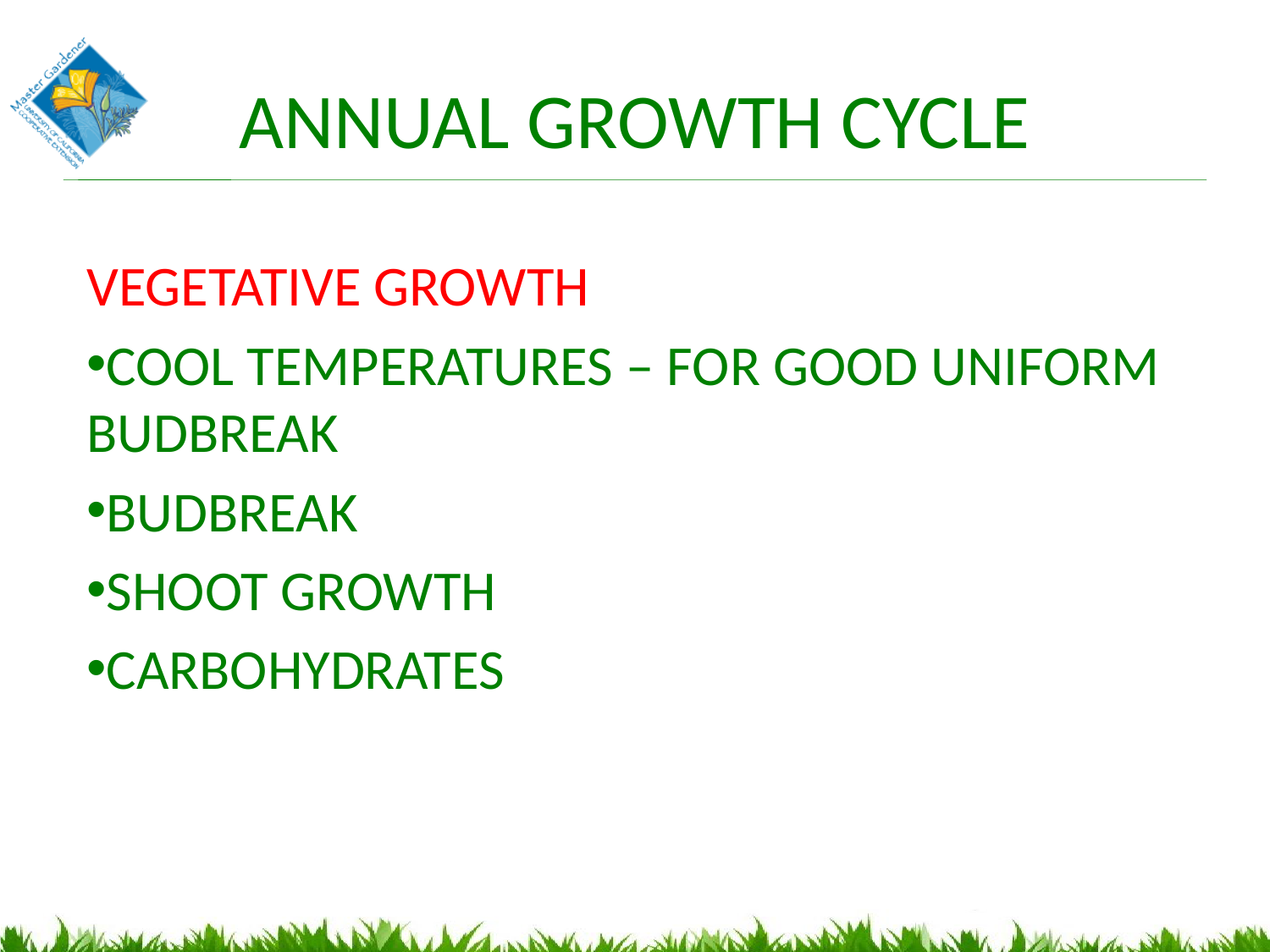

# ANNUAL GROWTH CYCLE
VEGETATIVE GROWTH
COOL TEMPERATURES – FOR GOOD UNIFORM BUDBREAK
BUDBREAK
SHOOT GROWTH
CARBOHYDRATES